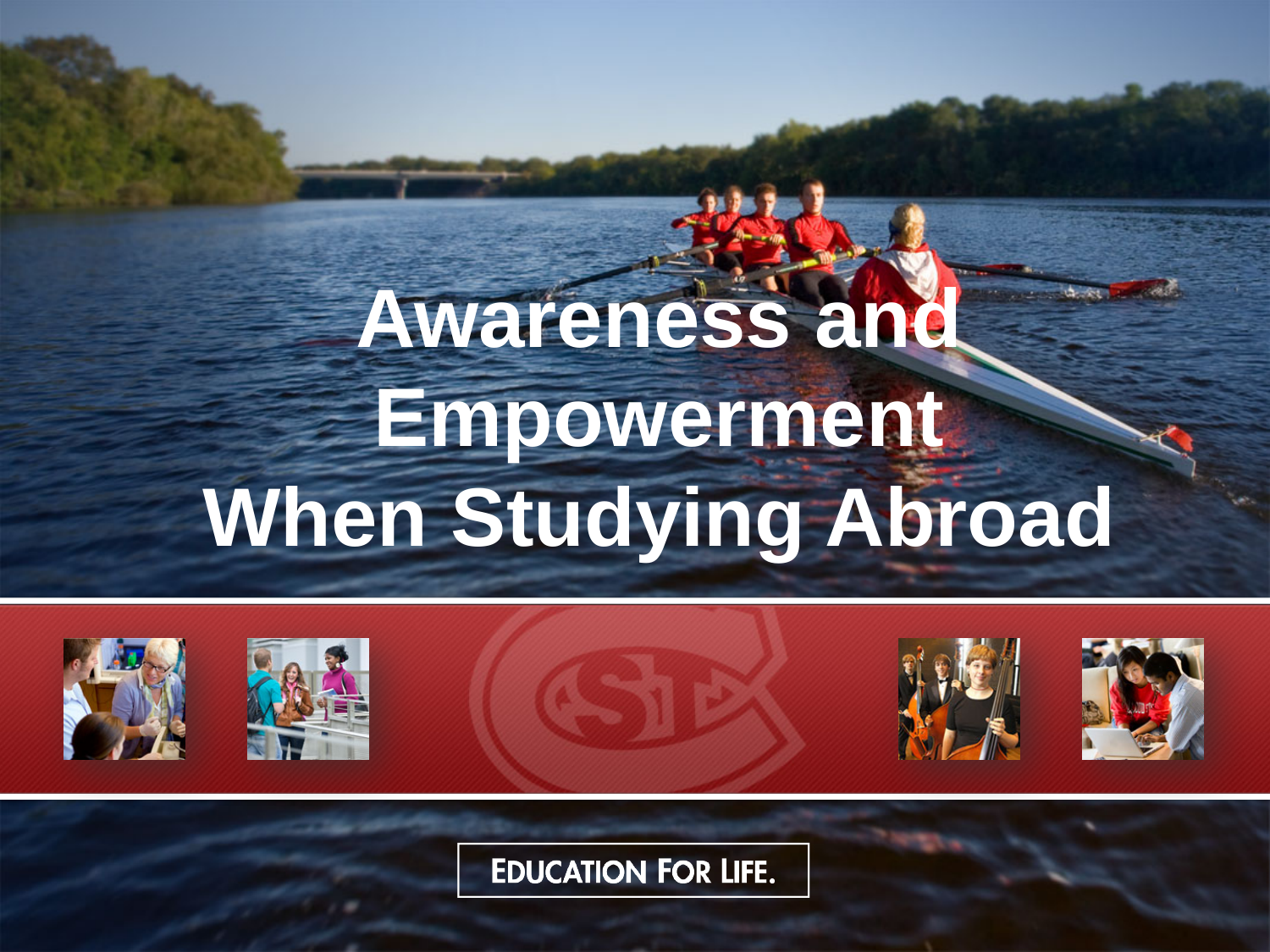

# Awareness and Empowerment When Studying Abroad